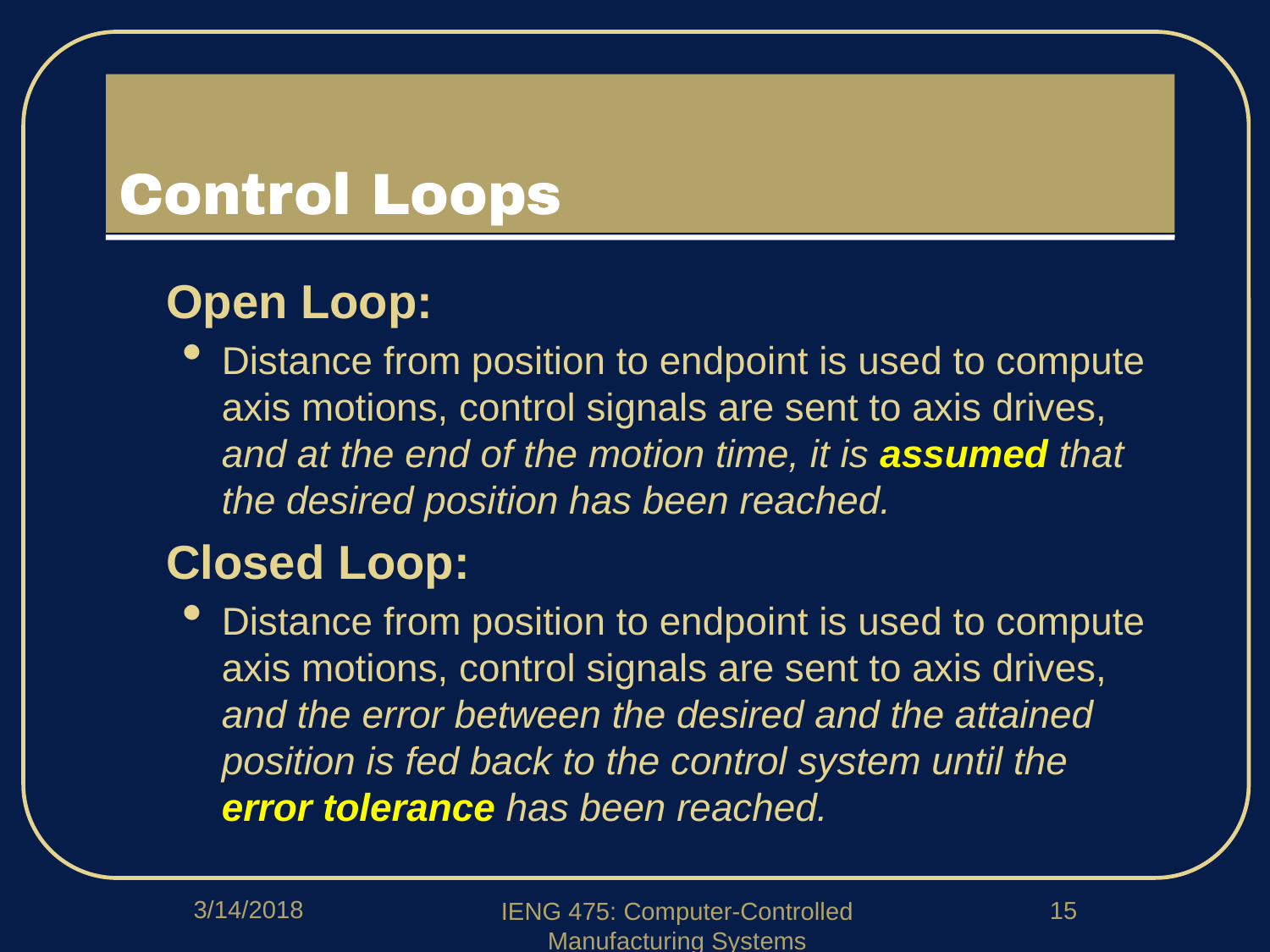

# Control Loops
Open Loop:
Distance from position to endpoint is used to compute axis motions, control signals are sent to axis drives, and at the end of the motion time, it is assumed that the desired position has been reached.
Closed Loop:
Distance from position to endpoint is used to compute axis motions, control signals are sent to axis drives, and the error between the desired and the attained position is fed back to the control system until the error tolerance has been reached.
3/14/2018
15
IENG 475: Computer-Controlled Manufacturing Systems